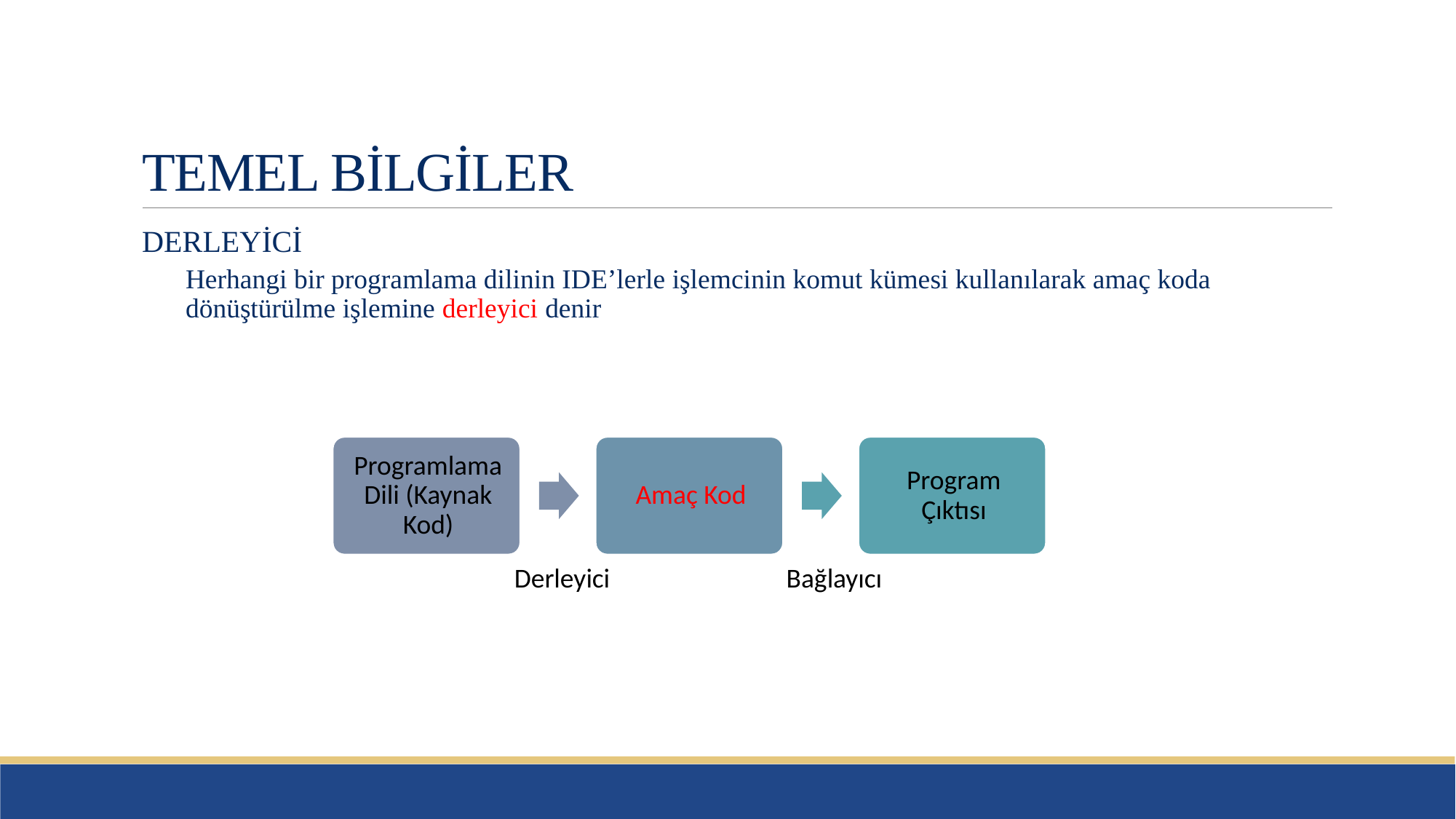

# TEMEL BİLGİLER
DERLEYİCİ
Herhangi bir programlama dilinin IDE’lerle işlemcinin komut kümesi kullanılarak amaç koda dönüştürülme işlemine derleyici denir

Programlama Dili (Kaynak Kod)

Amaç Kod

Program Çıktısı
Derleyici
Bağlayıcı